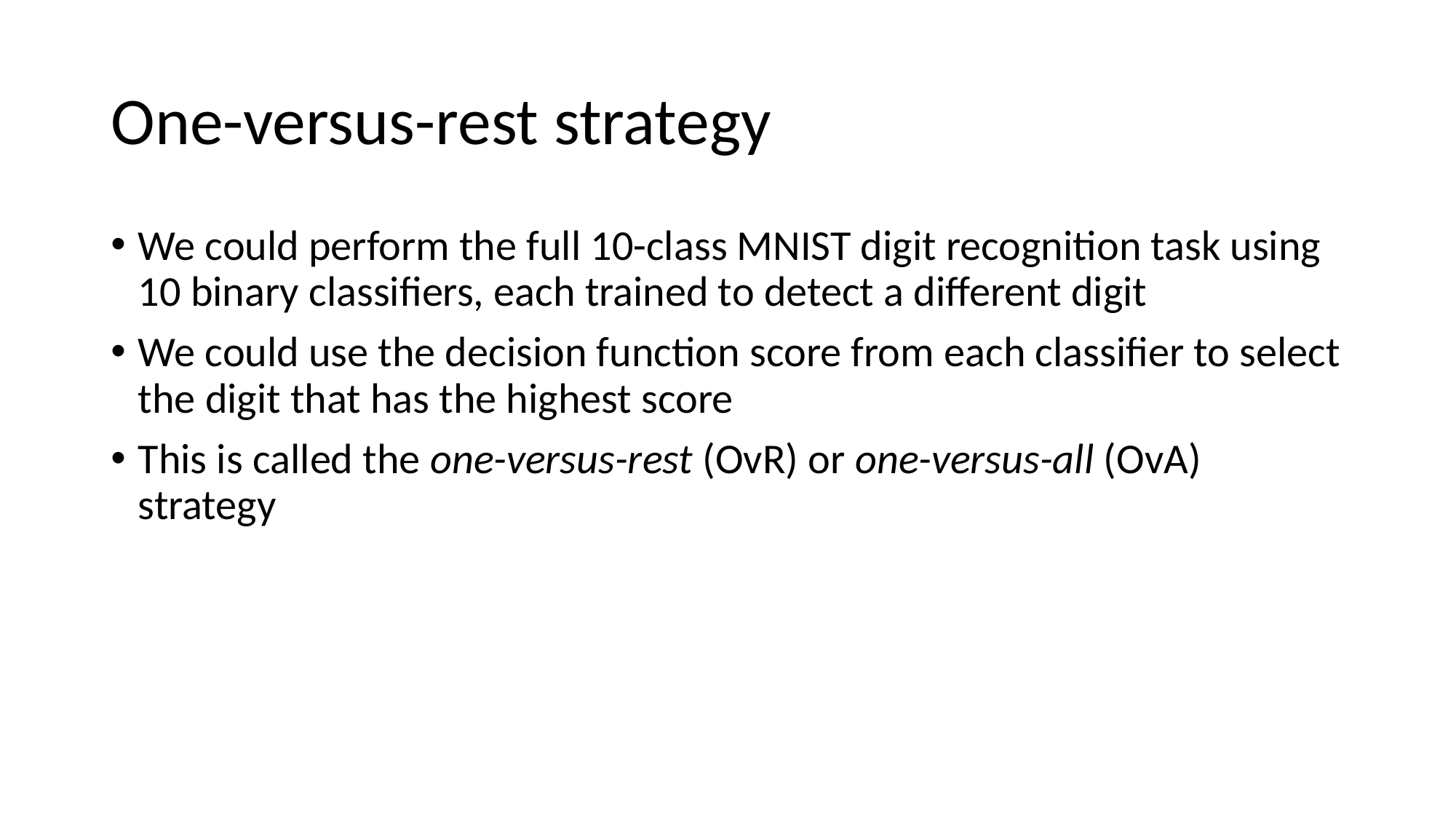

# One-versus-rest strategy
We could perform the full 10-class MNIST digit recognition task using 10 binary classifiers, each trained to detect a different digit
We could use the decision function score from each classifier to select the digit that has the highest score
This is called the one-versus-rest (OvR) or one-versus-all (OvA) strategy